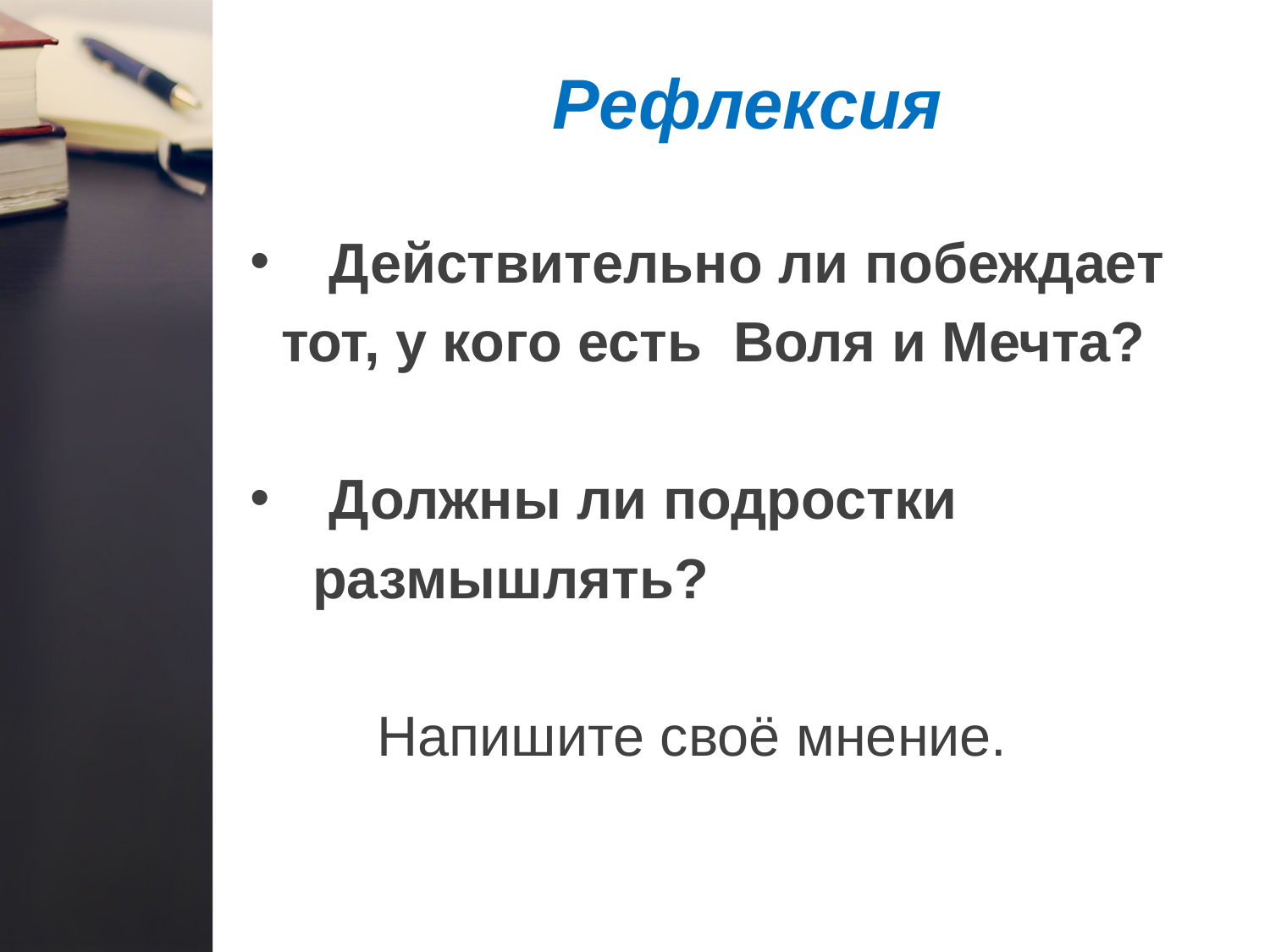

# Рефлексия
Действительно ли побеждает
  тот, у кого есть  Воля и Мечта?

Должны ли подростки
    размышлять?

	Напишите своё мнение.